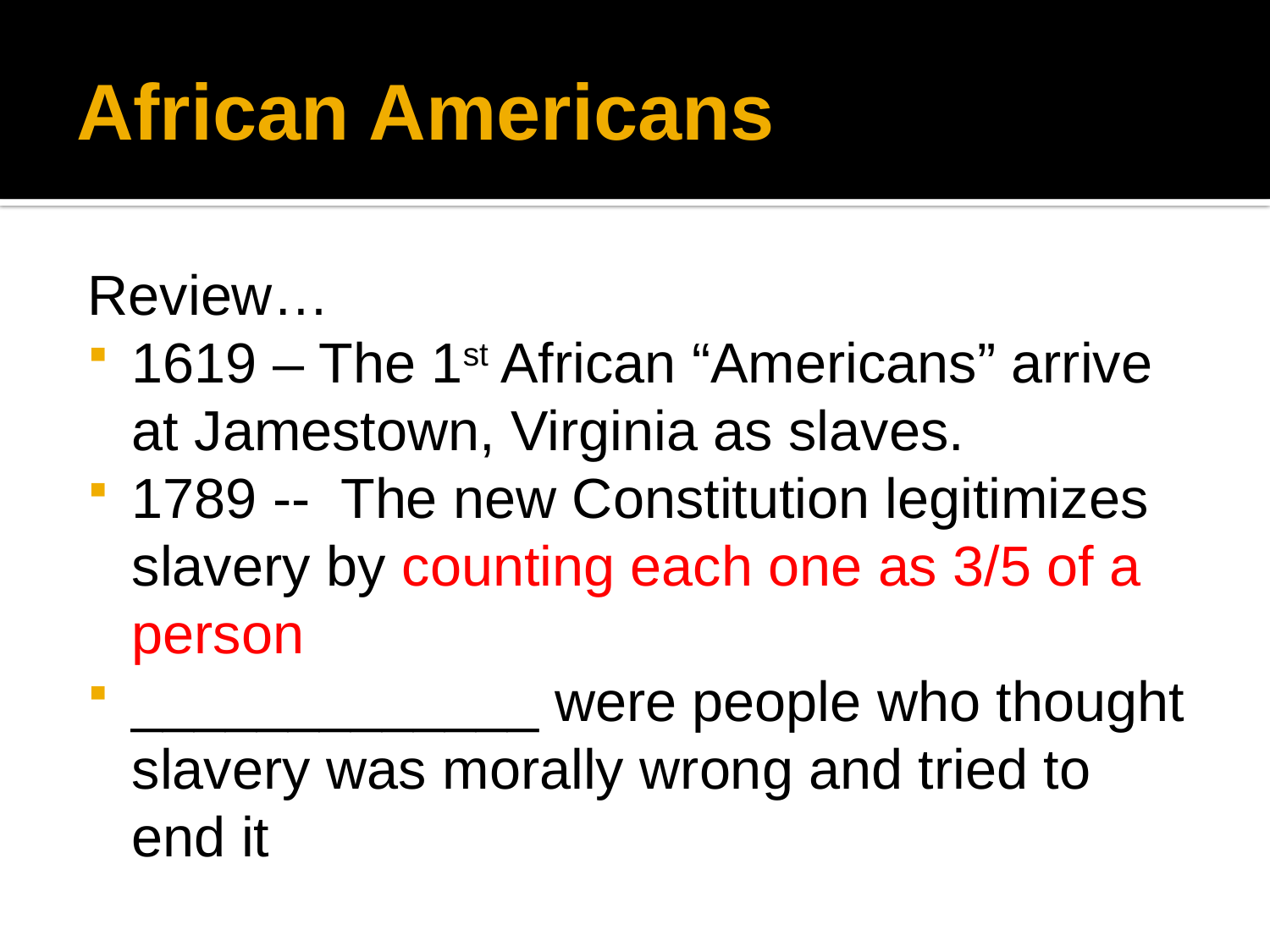

# African Americans
Review…
1619 – The 1st African “Americans” arrive at Jamestown, Virginia as slaves.
1789 --  The new Constitution legitimizes slavery by counting each one as 3/5 of a person
_____________ were people who thought slavery was morally wrong and tried to end it